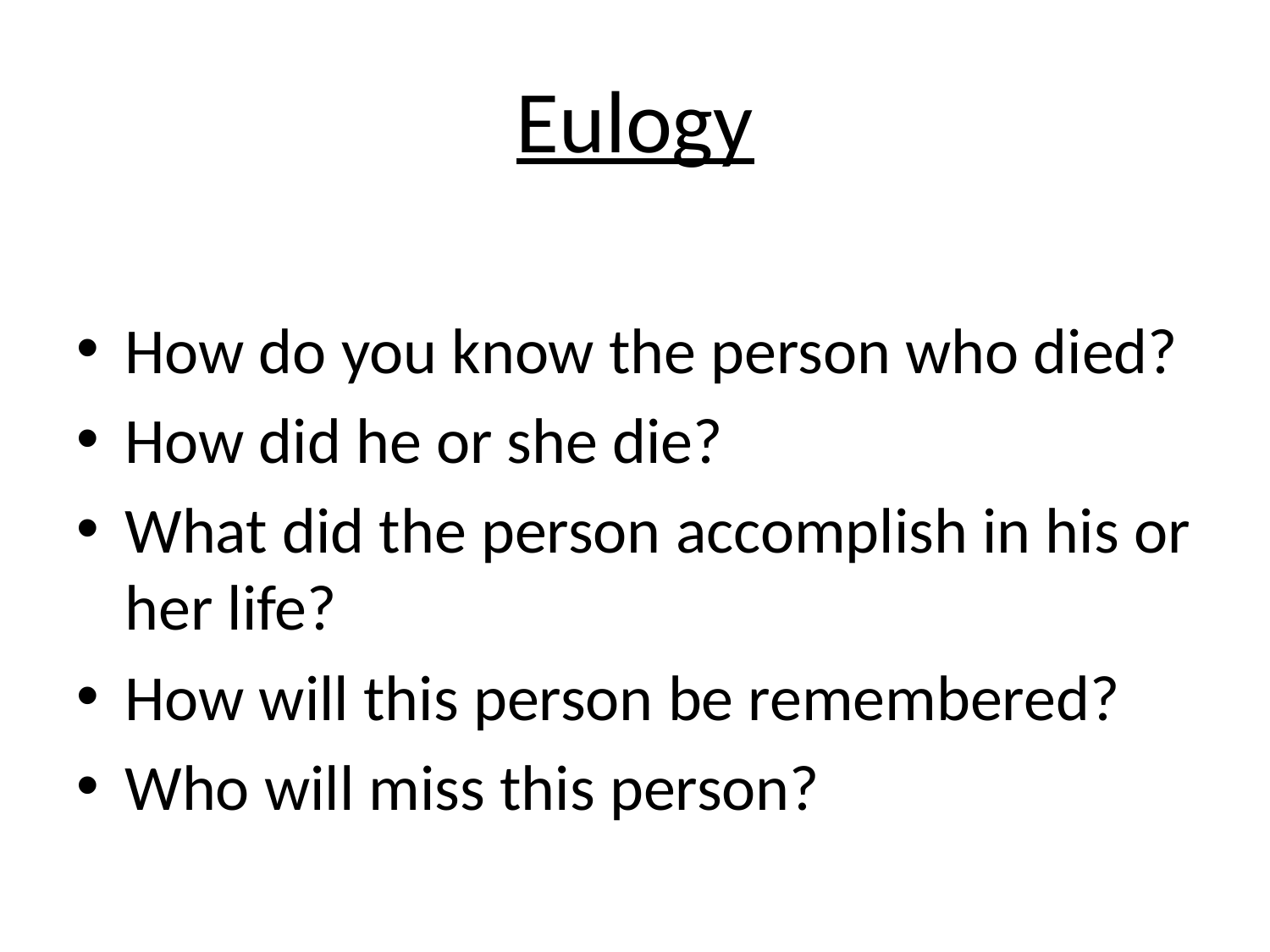

# Eulogy

How do you know the person who died?
How did he or she die?
What did the person accomplish in his or her life?
How will this person be remembered?
Who will miss this person?